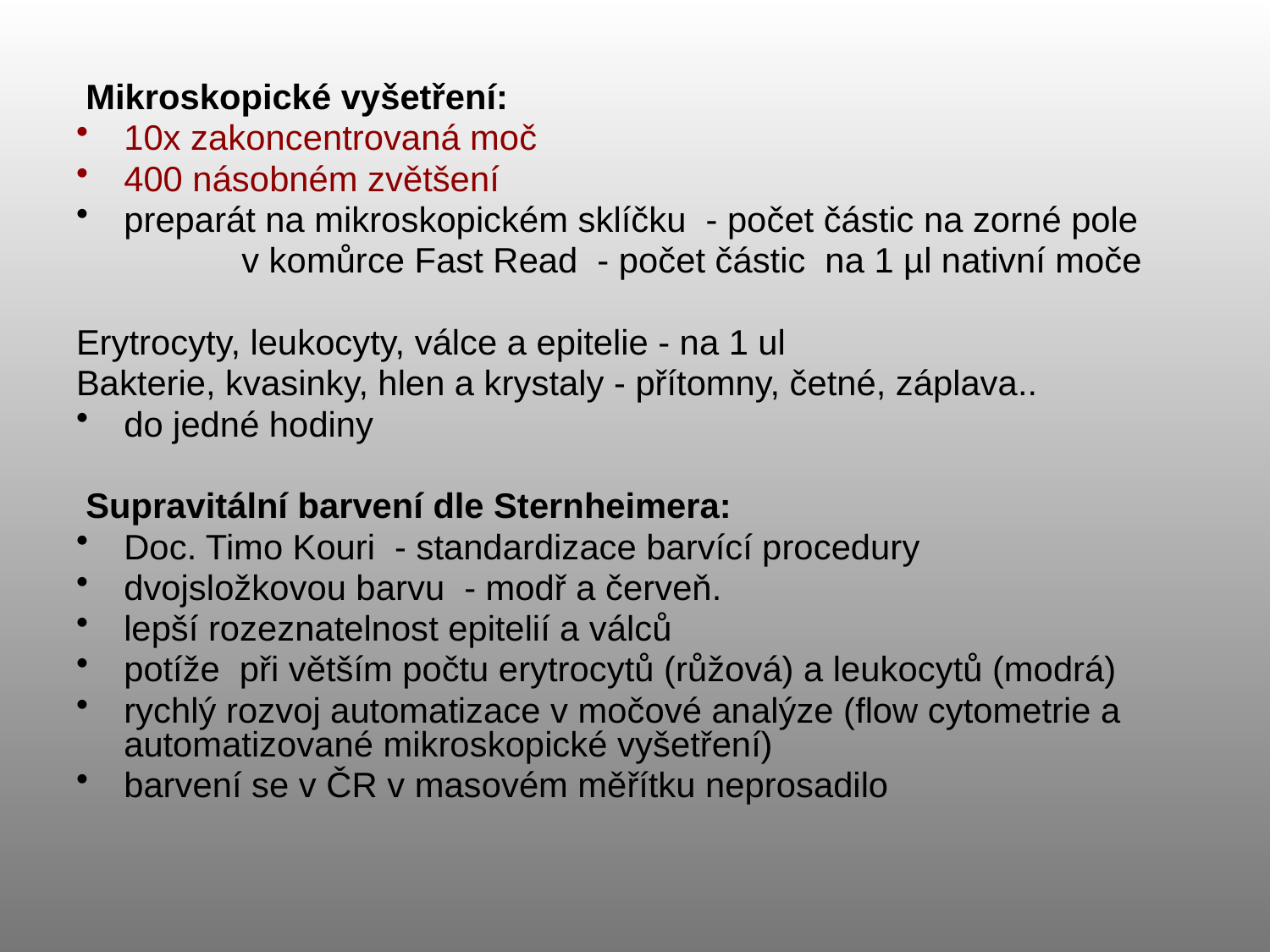

Mikroskopické vyšetření:
10x zakoncentrovaná moč
400 násobném zvětšení
preparát na mikroskopickém sklíčku  - počet částic na zorné pole
                 v komůrce Fast Read  - počet částic  na 1 µl nativní moče

Erytrocyty, leukocyty, válce a epitelie - na 1 ul
Bakterie, kvasinky, hlen a krystaly - přítomny, četné, záplava..
do jedné hodiny

 Supravitální barvení dle Sternheimera:
Doc. Timo Kouri  - standardizace barvící procedury
dvojsložkovou barvu  - modř a červeň.
lepší rozeznatelnost epitelií a válců
potíže  při větším počtu erytrocytů (růžová) a leukocytů (modrá)
rychlý rozvoj automatizace v močové analýze (flow cytometrie a automatizované mikroskopické vyšetření)
barvení se v ČR v masovém měřítku neprosadilo